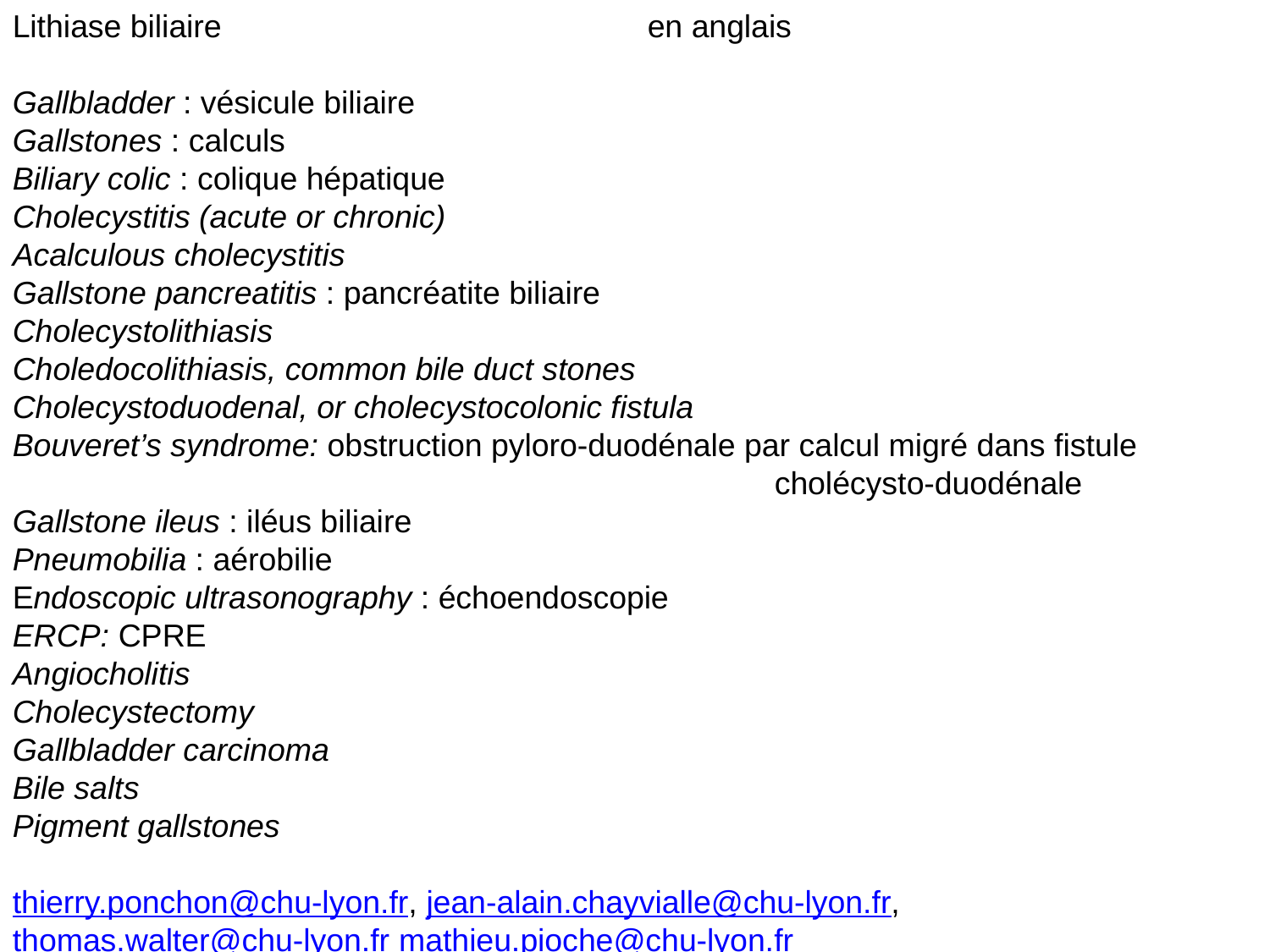

Lithiase biliaire				en anglais

Gallbladder : vésicule biliaire
Gallstones : calculs
Biliary colic : colique hépatique
Cholecystitis (acute or chronic)
Acalculous cholecystitis
Gallstone pancreatitis : pancréatite biliaire
Cholecystolithiasis
Choledocolithiasis, common bile duct stones
Cholecystoduodenal, or cholecystocolonic fistula
Bouveret’s syndrome: obstruction pyloro-duodénale par calcul migré dans fistule 							cholécysto-duodénale
Gallstone ileus : iléus biliaire
Pneumobilia : aérobilie
Endoscopic ultrasonography : échoendoscopie
ERCP: CPRE
Angiocholitis
Cholecystectomy
Gallbladder carcinoma
Bile salts
Pigment gallstones

thierry.ponchon@chu-lyon.fr, jean-alain.chayvialle@chu-lyon.fr, thomas.walter@chu-lyon.fr mathieu.pioche@chu-lyon.fr